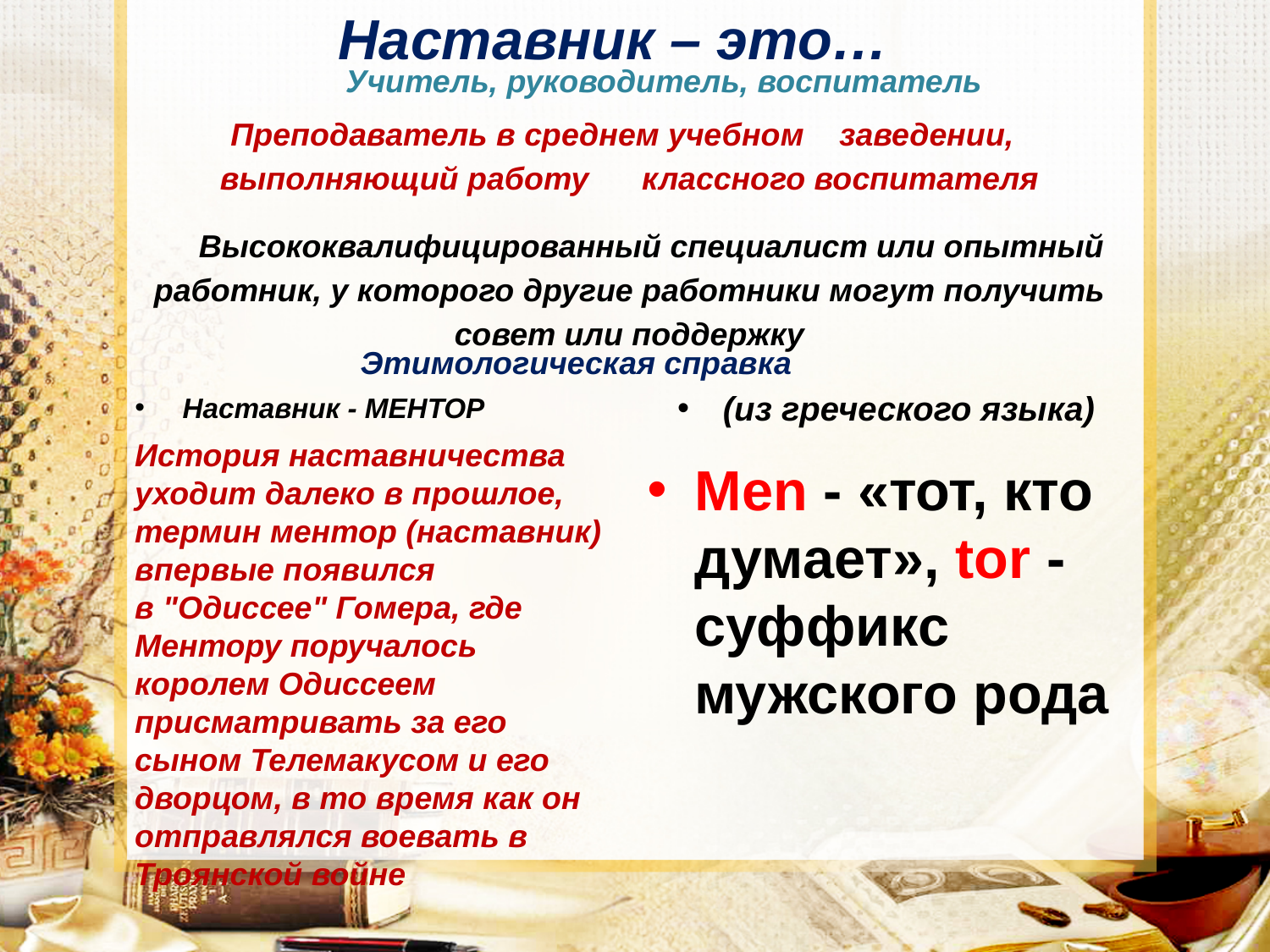

# Наставник – это…
     Учитель, руководитель, воспитатель
      Преподаватель в среднем учебном    заведении,        выполняющий работу      классного воспитателя
     Высококвалифицированный специалист или опытный работник, у которого другие работники могут получить совет или поддержку

Этимологическая справка
(из греческого языка)
Наставник - МЕНТОР
История наставничества уходит далеко в прошлое, термин ментор (наставник) впервые появился в "Одисcее" Гомера, где Ментору поручалось королем Одисcеем присматривать за его сыном Телемакусом и его дворцом, в то время как он отправлялся воевать в Троянской войне
Men - «тот, кто думает», tor -суффикс мужского рода